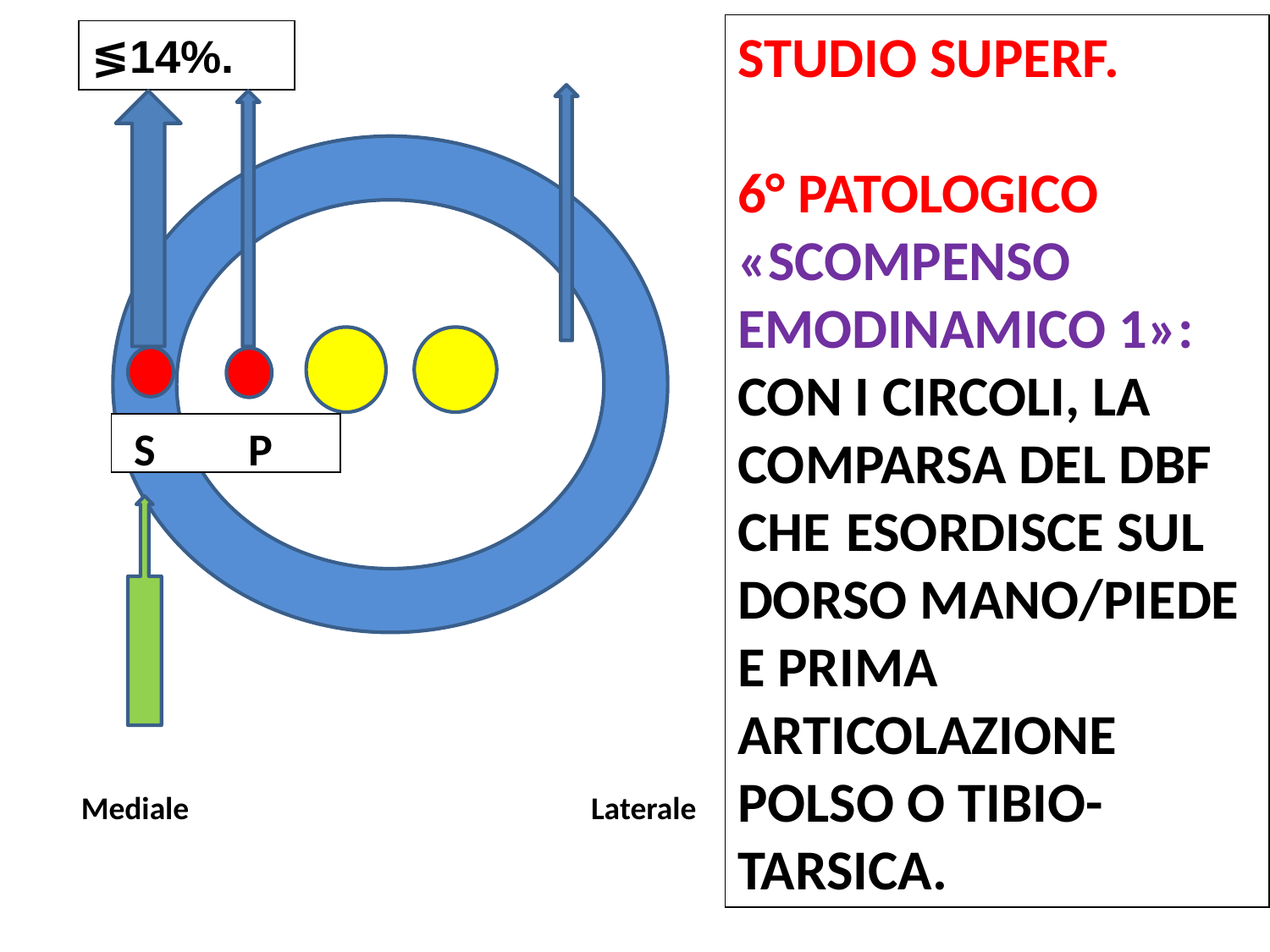

STUDIO SUPERF.

6° PATOLOGICO
«SCOMPENSO EMODINAMICO 1»: CON I CIRCOLI, LA COMPARSA DEL DBF CHE ESORDISCE SUL DORSO MANO/PIEDE E PRIMA ARTICOLAZIONE POLSO O TIBIO-TARSICA.
≶14%.

 S         P

Mediale                                                        Laterale